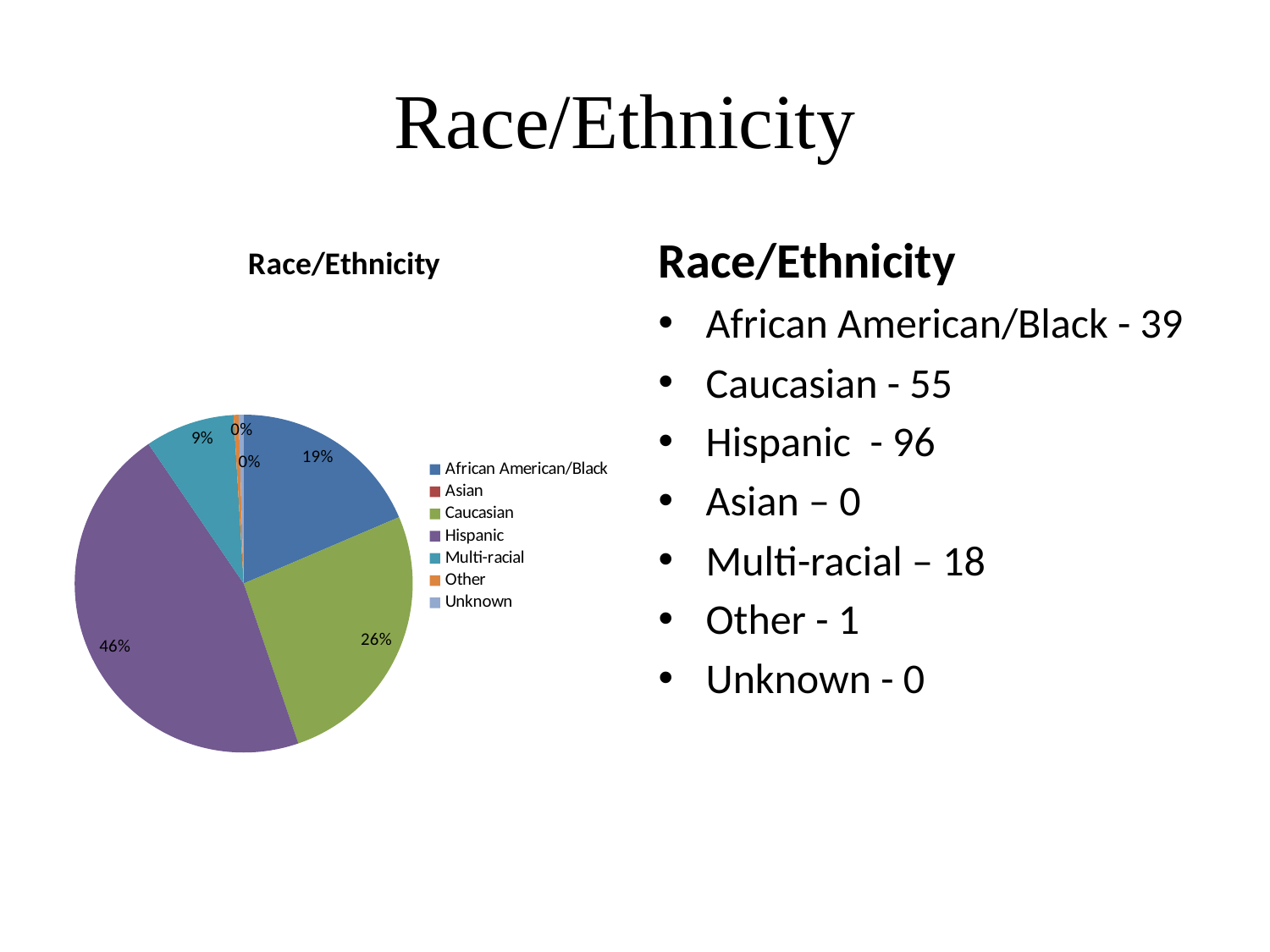

# Race/Ethnicity

### Chart: Race/Ethnicity

| Category |  |
|---|---|
| African American/Black | 39.0 |
| Asian | 0.0 |
| Caucasian | 55.0 |
| Hispanic | 96.0 |
| Multi-racial | 18.0 |
| Other | 1.0 |
| Unknown | 1.0 |
Race/Ethnicity
African American/Black - 39
Caucasian - 55
Hispanic  - 96
Asian – 0
Multi-racial – 18
Other - 1
Unknown - 0